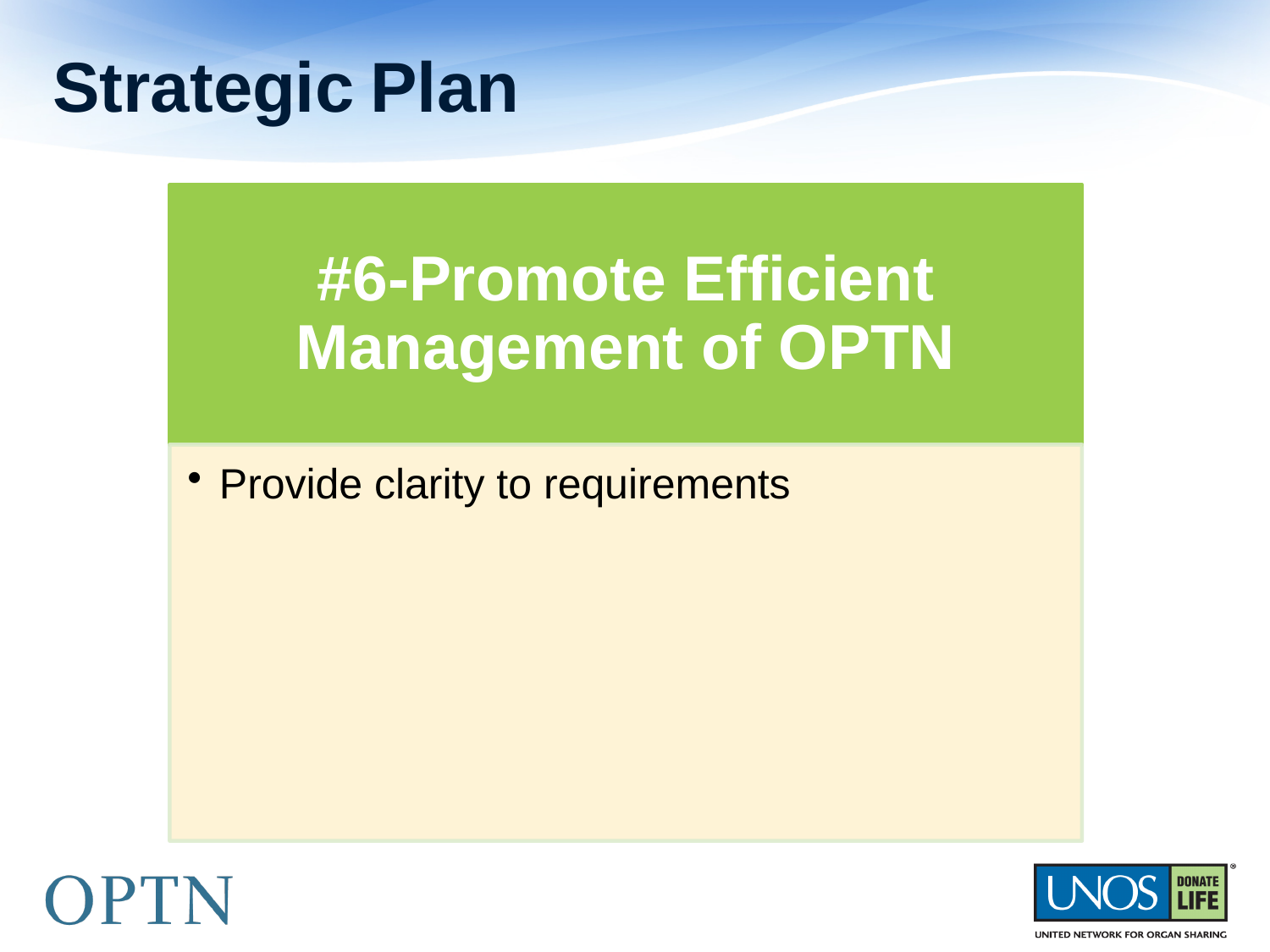

# Strategic Plan
#6-Promote Efficient Management of OPTN
Provide clarity to requirements